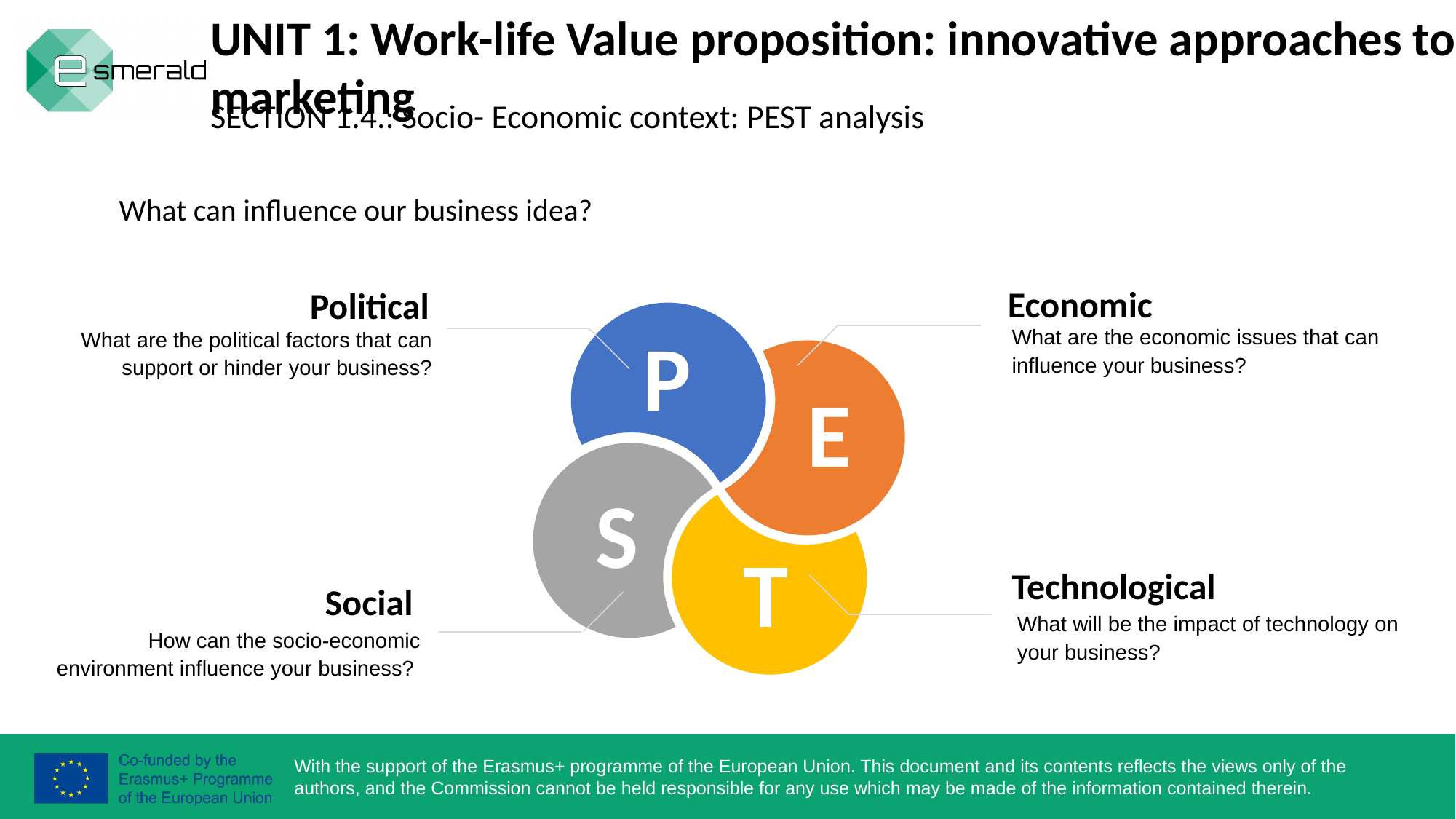

UNIT 1: Work-life Value proposition: innovative approaches to marketing
SECTION 1.4.: Socio- Economic context: PEST analysis
What can influence our business idea?
Economic
Political

P
What are the economic issues that can influence your business?
What are the political factors that can support or hinder your business?

E

S

T
Technological
Social
What will be the impact of technology on your business?
How can the socio-economic environment influence your business?